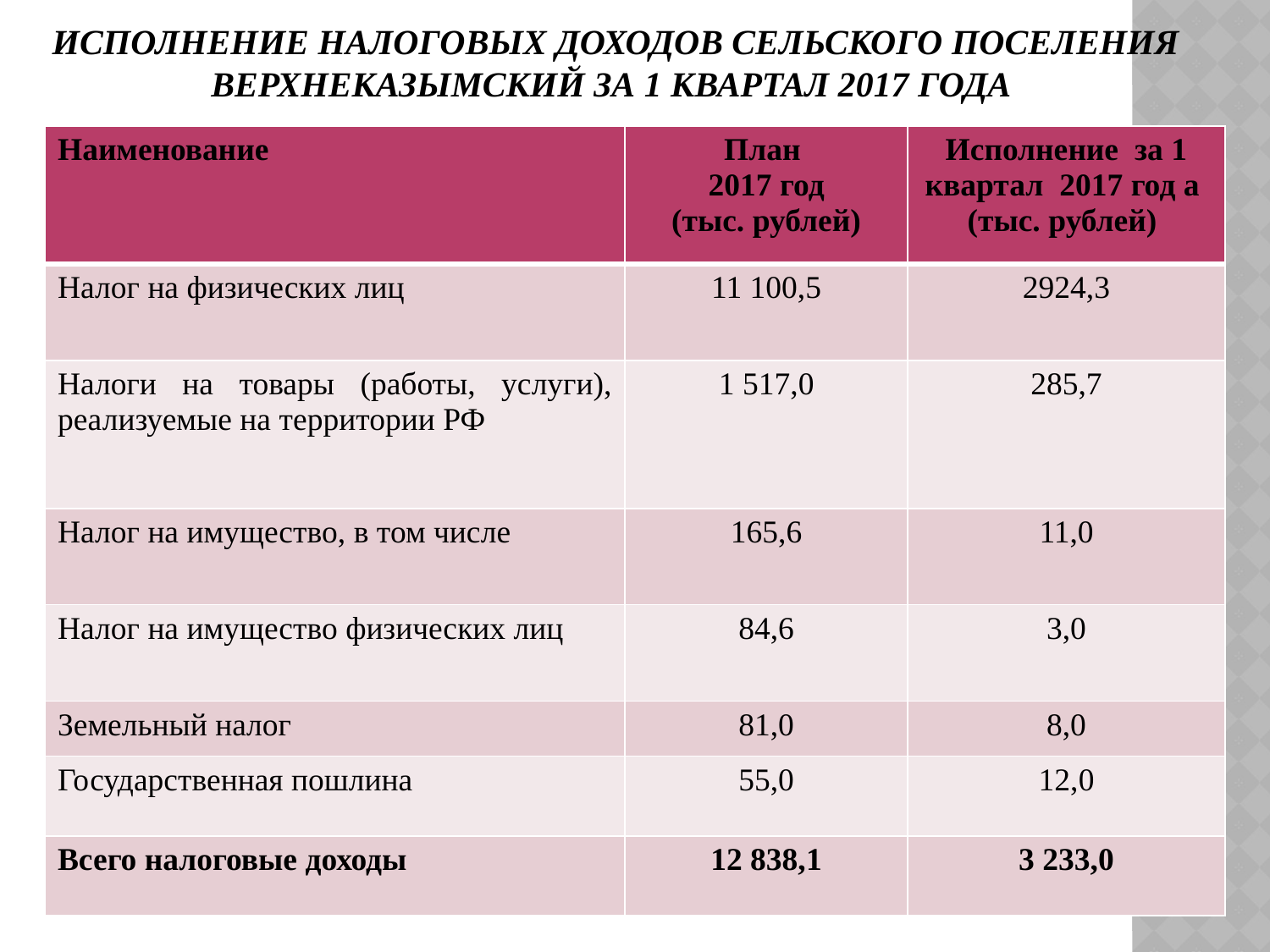

# Исполнение налоговых доходов сельского поселения Верхнеказымский за 1 квартал 2017 года
| Наименование | План 2017 год (тыс. рублей) | Исполнение за 1 квартал 2017 год а (тыс. рублей) |
| --- | --- | --- |
| Налог на физических лиц | 11 100,5 | 2924,3 |
| Налоги на товары (работы, услуги), реализуемые на территории РФ | 1 517,0 | 285,7 |
| Налог на имущество, в том числе | 165,6 | 11,0 |
| Налог на имущество физических лиц | 84,6 | 3,0 |
| Земельный налог | 81,0 | 8,0 |
| Государственная пошлина | 55,0 | 12,0 |
| Всего налоговые доходы | 12 838,1 | 3 233,0 |